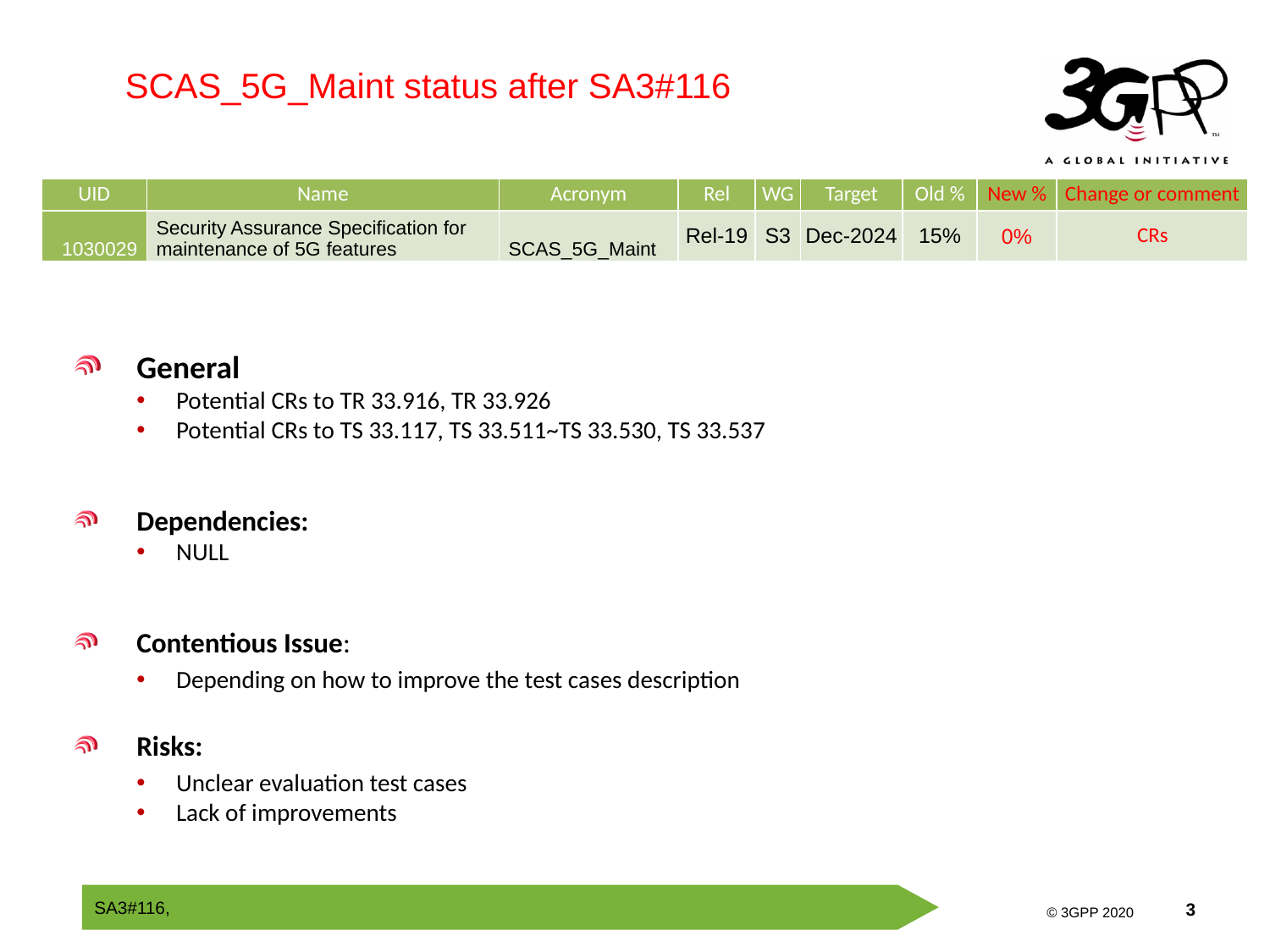

SCAS_5G_Maint status after SA3#116
| UID | Name | Acronym | Rel | WG | Target | Old % | New % | Change or comment |
| --- | --- | --- | --- | --- | --- | --- | --- | --- |
| 1030029 | Security Assurance Specification for maintenance of 5G features | SCAS\_5G\_Maint | Rel-19 | S3 | Dec-2024 | 15% | 0% | CRs |
General
Potential CRs to TR 33.916, TR 33.926
Potential CRs to TS 33.117, TS 33.511~TS 33.530, TS 33.537

Dependencies:
NULL

Contentious Issue:
Depending on how to improve the test cases description

Risks:
Unclear evaluation test cases
Lack of improvements